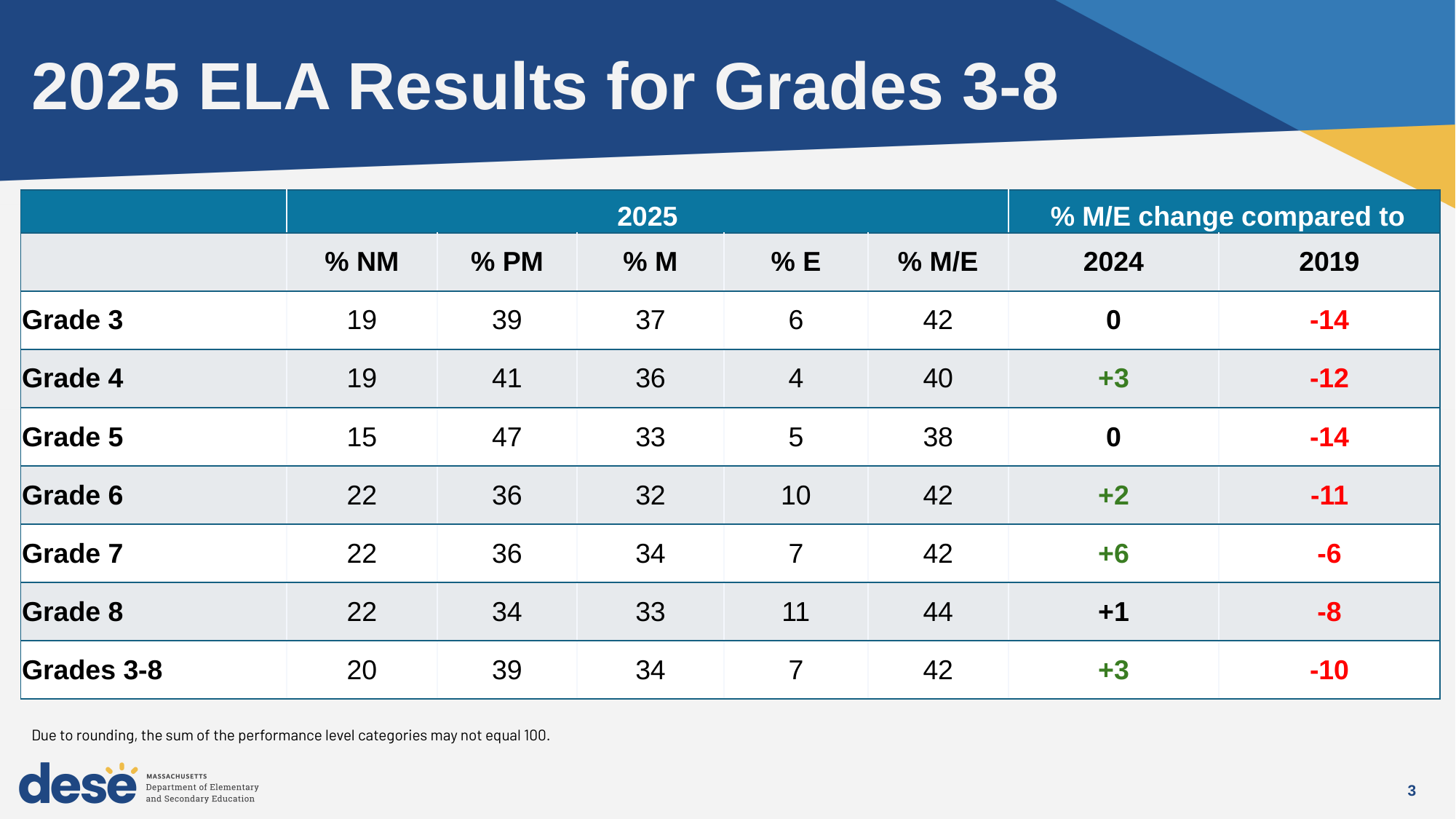

# 2025 ELA Results for Grades 3-8
|  | 2025 |  |  |  |  | % M/E change compared to |  |
| --- | --- | --- | --- | --- | --- | --- | --- |
|  | % NM | % PM | % M | % E | % M/E | 2024 | 2019 |
| Grade 3 | 19 | 39 | 37 | 6 | 42 | 0 | -14 |
| Grade 4 | 19 | 41 | 36 | 4 | 40 | +3 | -12 |
| Grade 5 | 15 | 47 | 33 | 5 | 38 | 0 | -14 |
| Grade 6 | 22 | 36 | 32 | 10 | 42 | +2 | -11 |
| Grade 7 | 22 | 36 | 34 | 7 | 42 | +6 | -6 |
| Grade 8 | 22 | 34 | 33 | 11 | 44 | +1 | -8 |
| Grades 3-8 | 20 | 39 | 34 | 7 | 42 | +3 | -10 |
Due to rounding, the sum of the performance level categories may not equal 100.
3